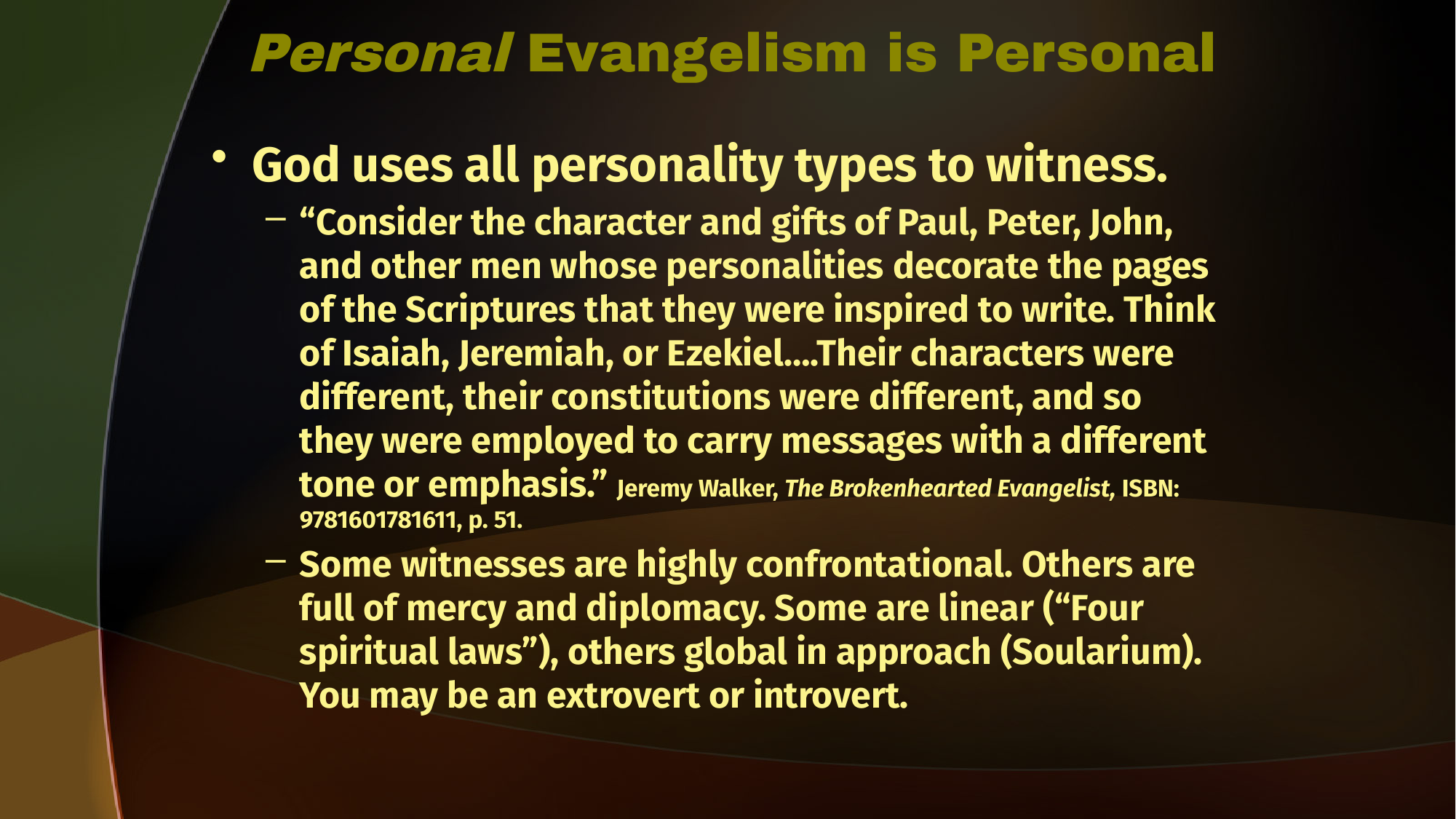

# Personal Evangelism is Personal
God uses all personality types to witness.
“Consider the character and gifts of Paul, Peter, John, and other men whose personalities decorate the pages of the Scriptures that they were inspired to write. Think of Isaiah, Jeremiah, or Ezekiel….Their characters were different, their constitutions were different, and so they were employed to carry messages with a different tone or emphasis.” Jeremy Walker, The Brokenhearted Evangelist, ISBN: 9781601781611, p. 51.
Some witnesses are highly confrontational. Others are full of mercy and diplomacy. Some are linear (“Four spiritual laws”), others global in approach (Soularium). You may be an extrovert or introvert.